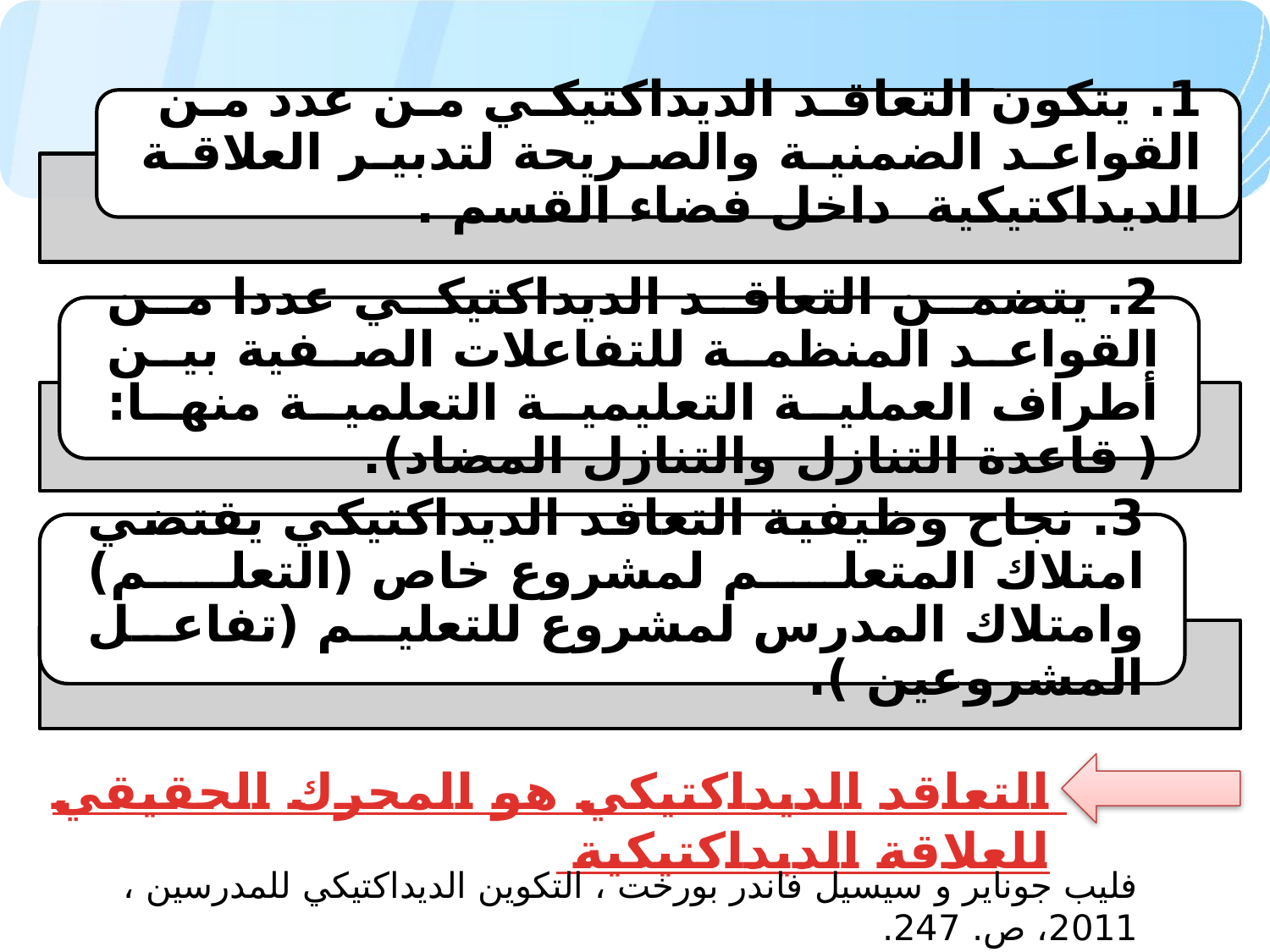

1. يتكون التعاقد الديداكتيكي من عدد من  القواعد الضمنية والصريحة لتدبير العلاقة الديداكتيكية  داخل فضاء القسم .
2. يتضمن التعاقد الديداكتيكي عددا من القواعد المنظمة للتفاعلات الصفية بين أطراف العملية التعليمية التعلمية منها: ( قاعدة التنازل والتنازل المضاد).
3. نجاح وظيفية التعاقد الديداكتيكي يقتضي امتلاك المتعلم لمشروع خاص (التعلم) وامتلاك المدرس لمشروع للتعليم (تفاعل المشروعين ).
التعاقد الديداكتيكي هو المحرك الحقيقي للعلاقة الديداكتيكية

فليب جوناير و سيسيل فاندر بورخت ، التكوين الديداكتيكي للمدرسين ، 2011، ص. 247.